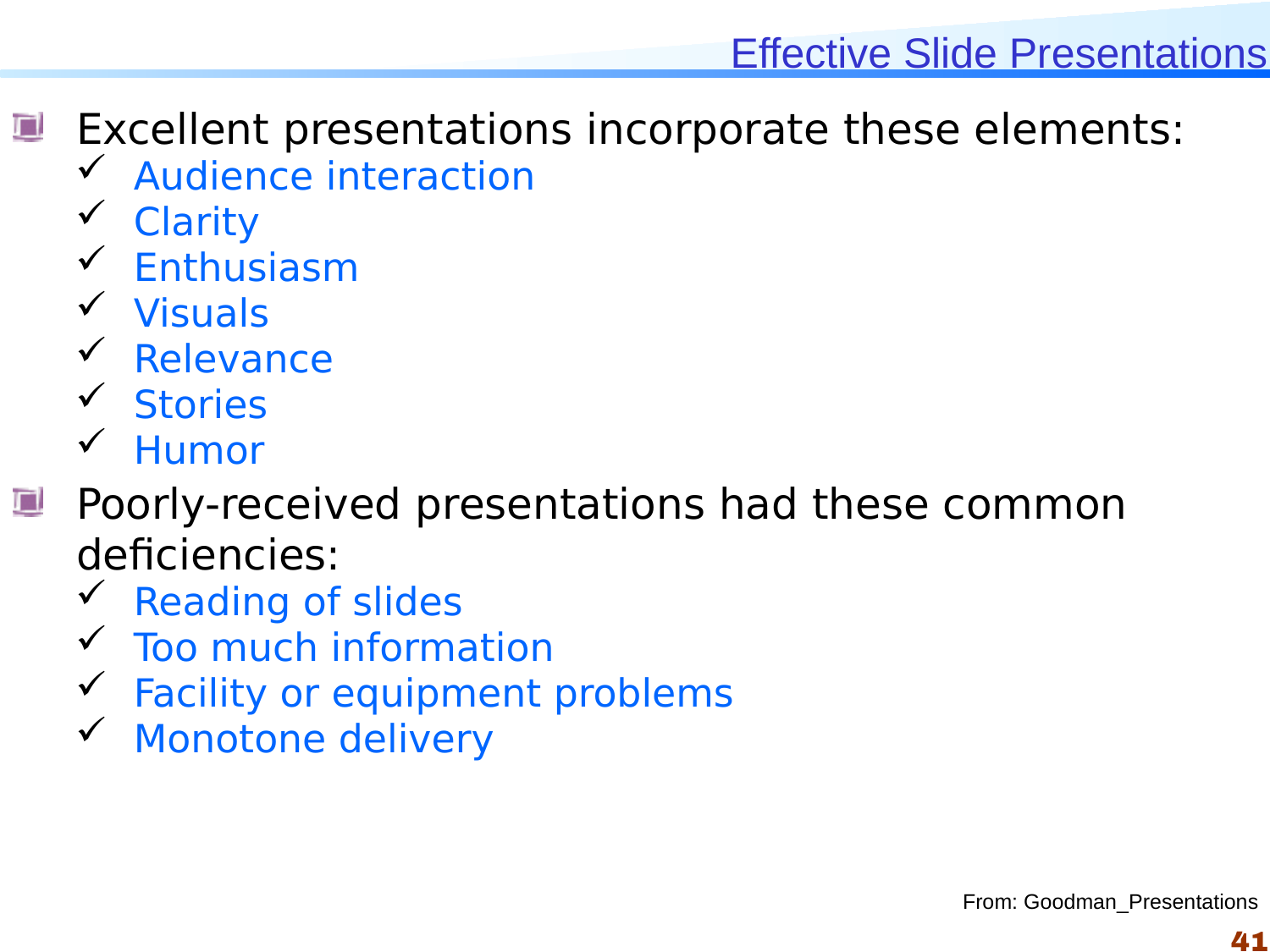

# Effective Slide Presentations
Excellent presentations incorporate these elements:
Audience interaction
Clarity
Enthusiasm
Visuals
Relevance
Stories
Humor
Poorly-received presentations had these common deficiencies:
Reading of slides
Too much information
Facility or equipment problems
Monotone delivery
From: Goodman_Presentations
41